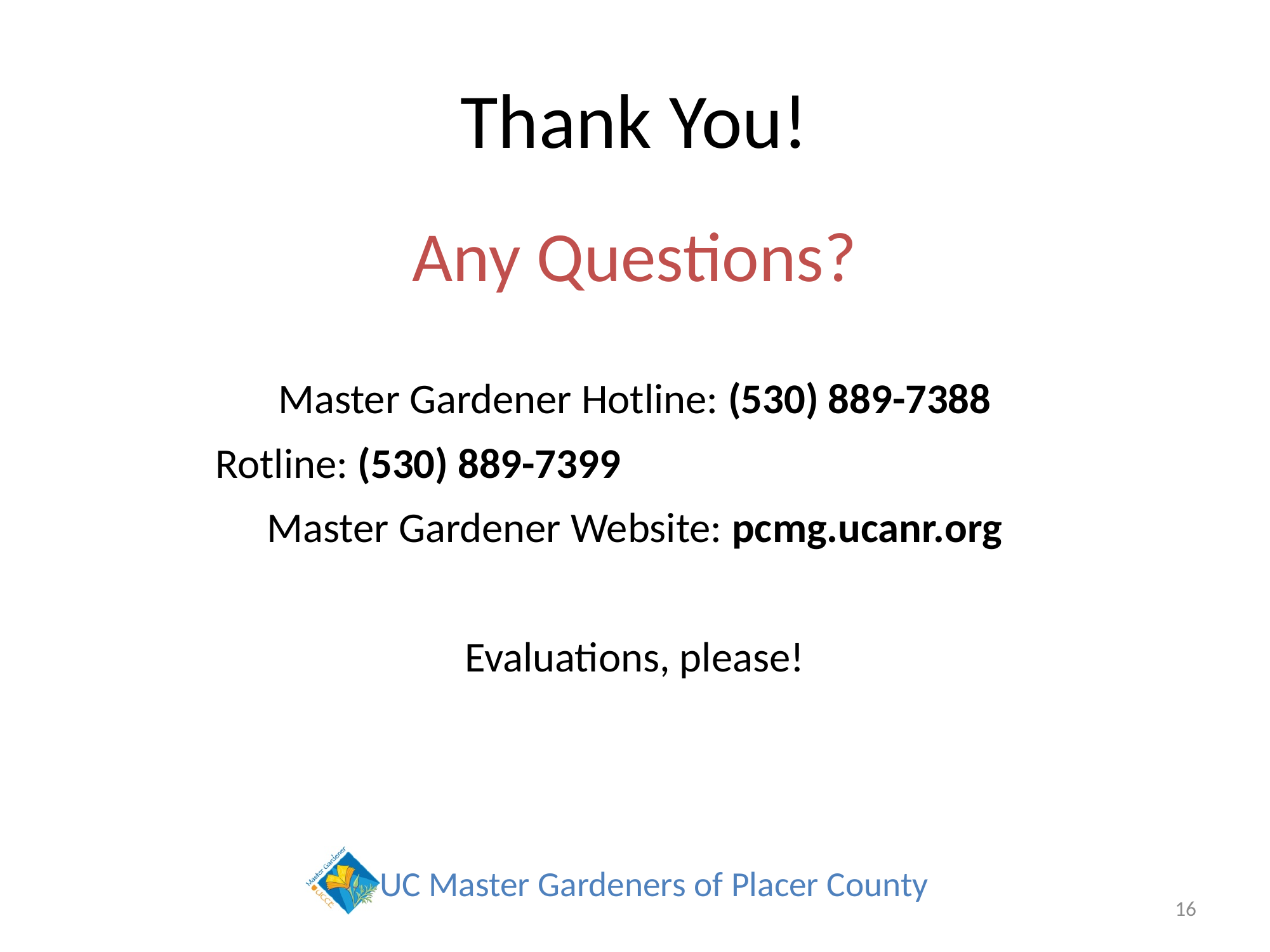

# Thank You!
Any Questions?

Master Gardener Hotline: (530) 889-7388
		Rotline: (530) 889-7399
Master Gardener Website: pcmg.ucanr.org

Evaluations, please!
16